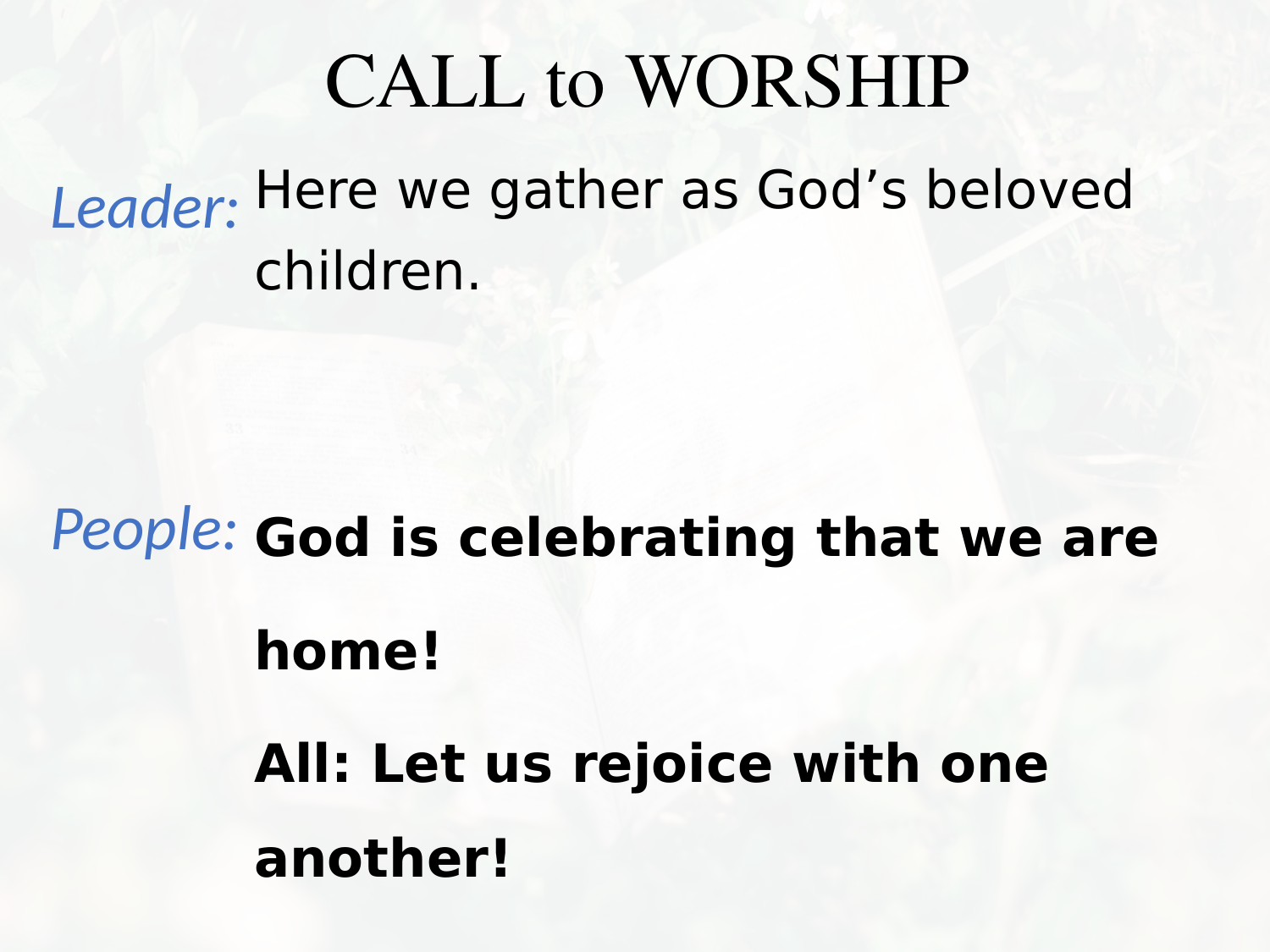

Here we gather as God’s beloved
children.
God is celebrating that we are
home!
All: Let us rejoice with one another!